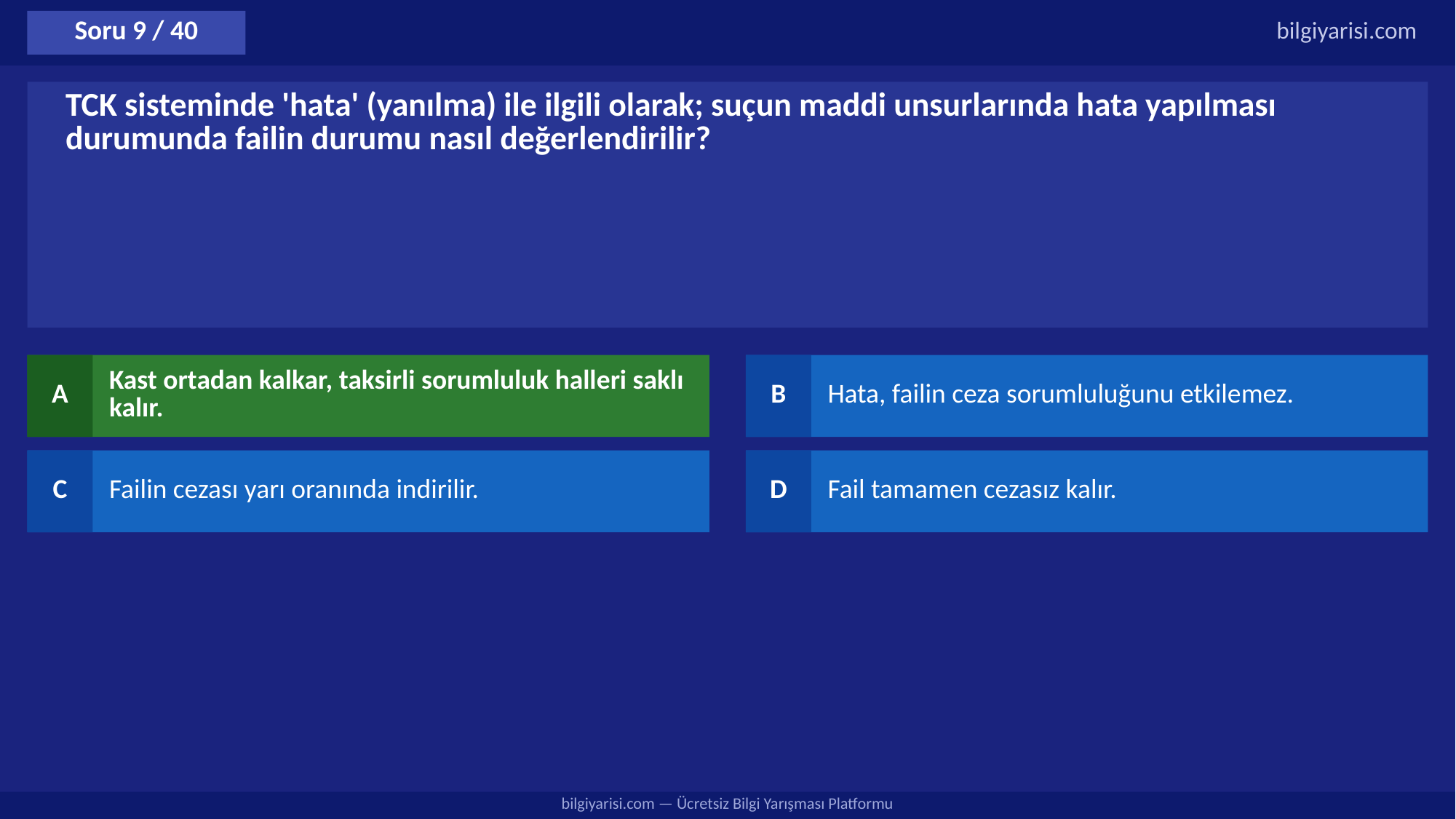

Soru 9 / 40
bilgiyarisi.com

TCK sisteminde 'hata' (yanılma) ile ilgili olarak; suçun maddi unsurlarında hata yapılması durumunda failin durumu nasıl değerlendirilir?

A
Kast ortadan kalkar, taksirli sorumluluk halleri saklı kalır.

B
Hata, failin ceza sorumluluğunu etkilemez.

C
Failin cezası yarı oranında indirilir.

D
Fail tamamen cezasız kalır.
bilgiyarisi.com — Ücretsiz Bilgi Yarışması Platformu